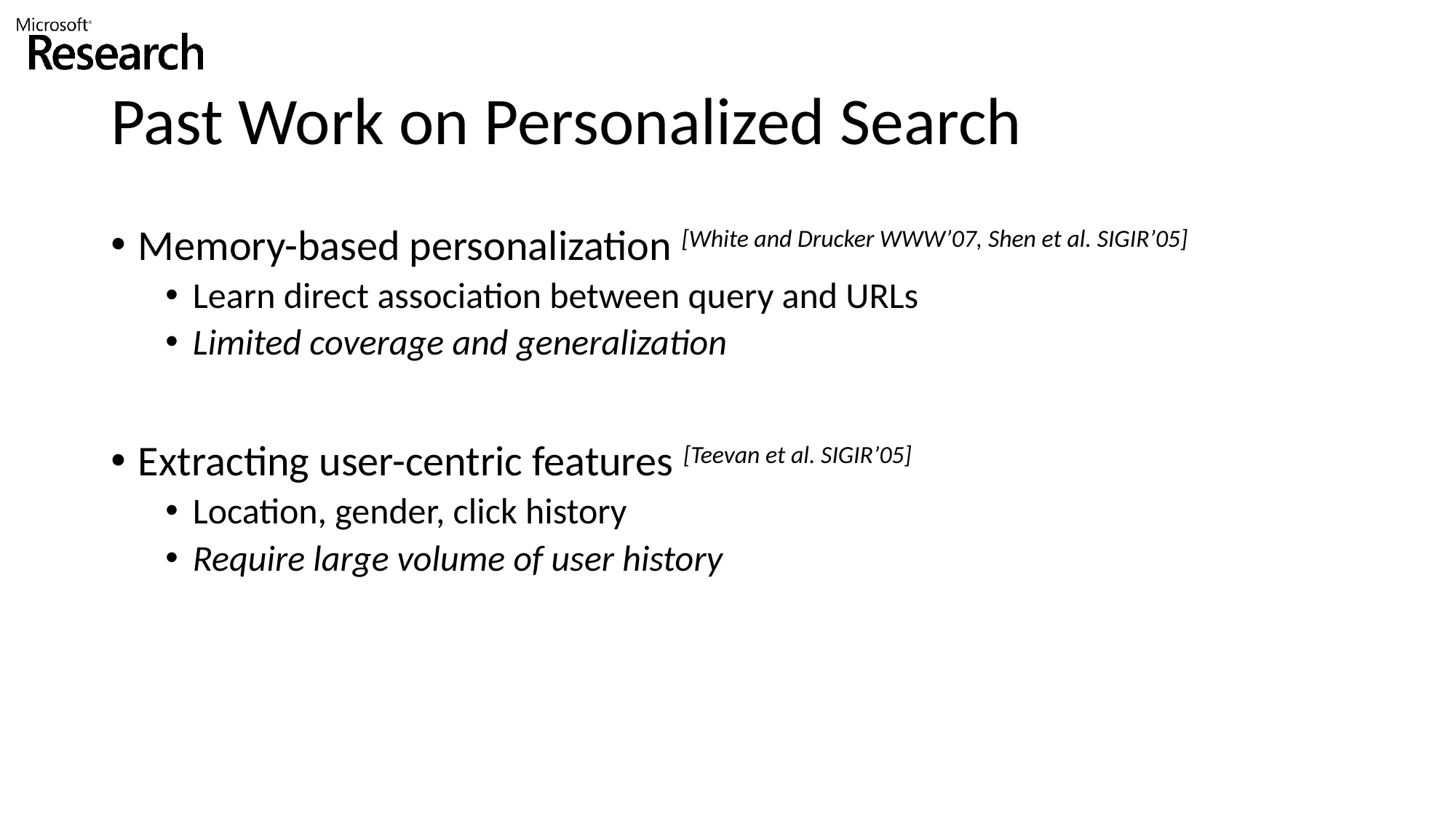

# Past Work on Personalized Search
Memory-based personalization [White and Drucker WWW’07, Shen et al. SIGIR’05]
Learn direct association between query and URLs
Limited coverage and generalization

Extracting user-centric features [Teevan et al. SIGIR’05]
Location, gender, click history
Require large volume of user history